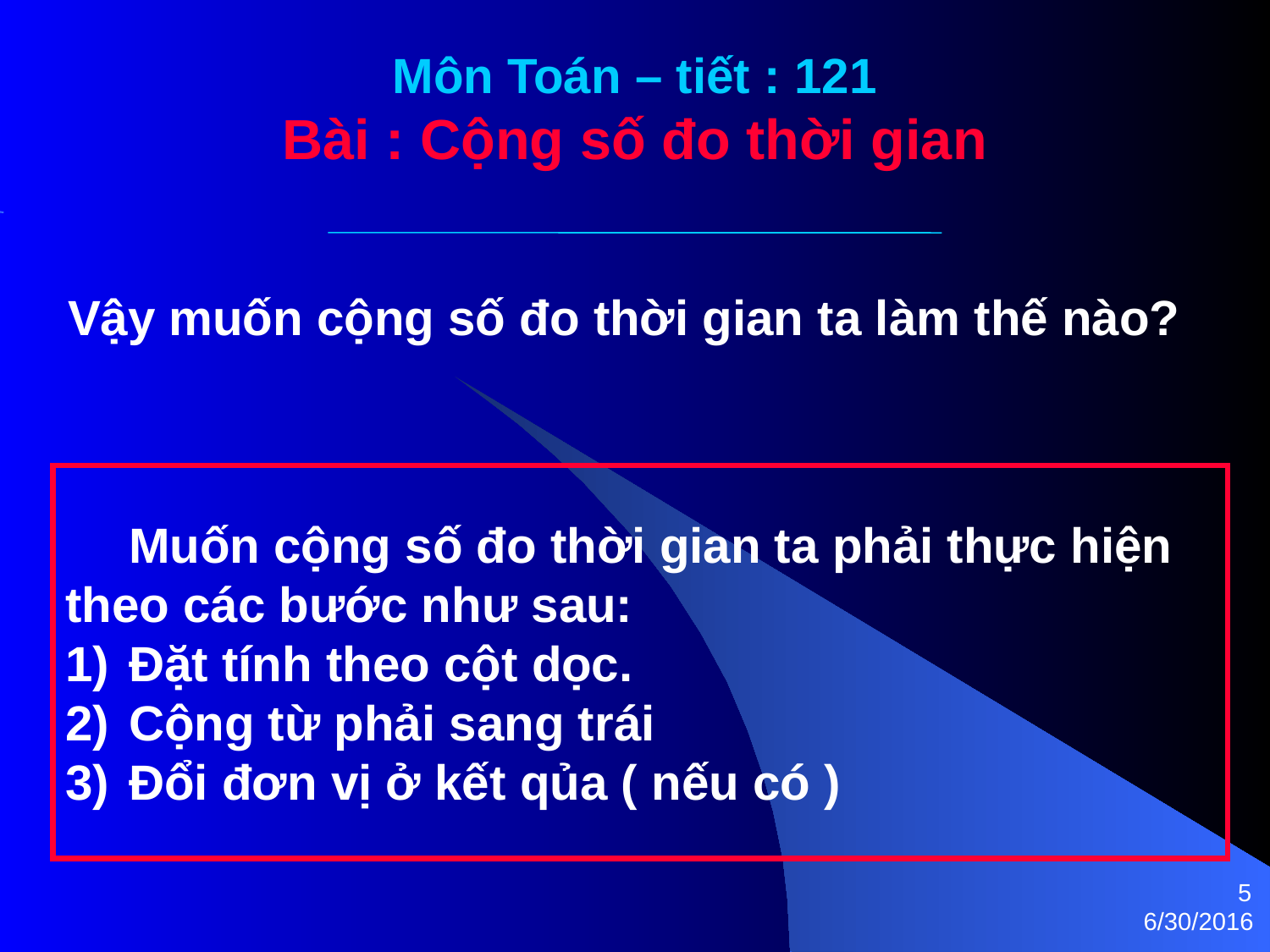

Môn Toán – tiết : 121
Bài : Cộng số đo thời gian

 Vậy muốn cộng số đo thời gian ta làm thế nào?

	Muốn cộng số đo thời gian ta phải thực hiện
theo các bước như sau:
Đặt tính theo cột dọc.
Cộng từ phải sang trái
Đổi đơn vị ở kết qủa ( nếu có )

5
6/30/2016